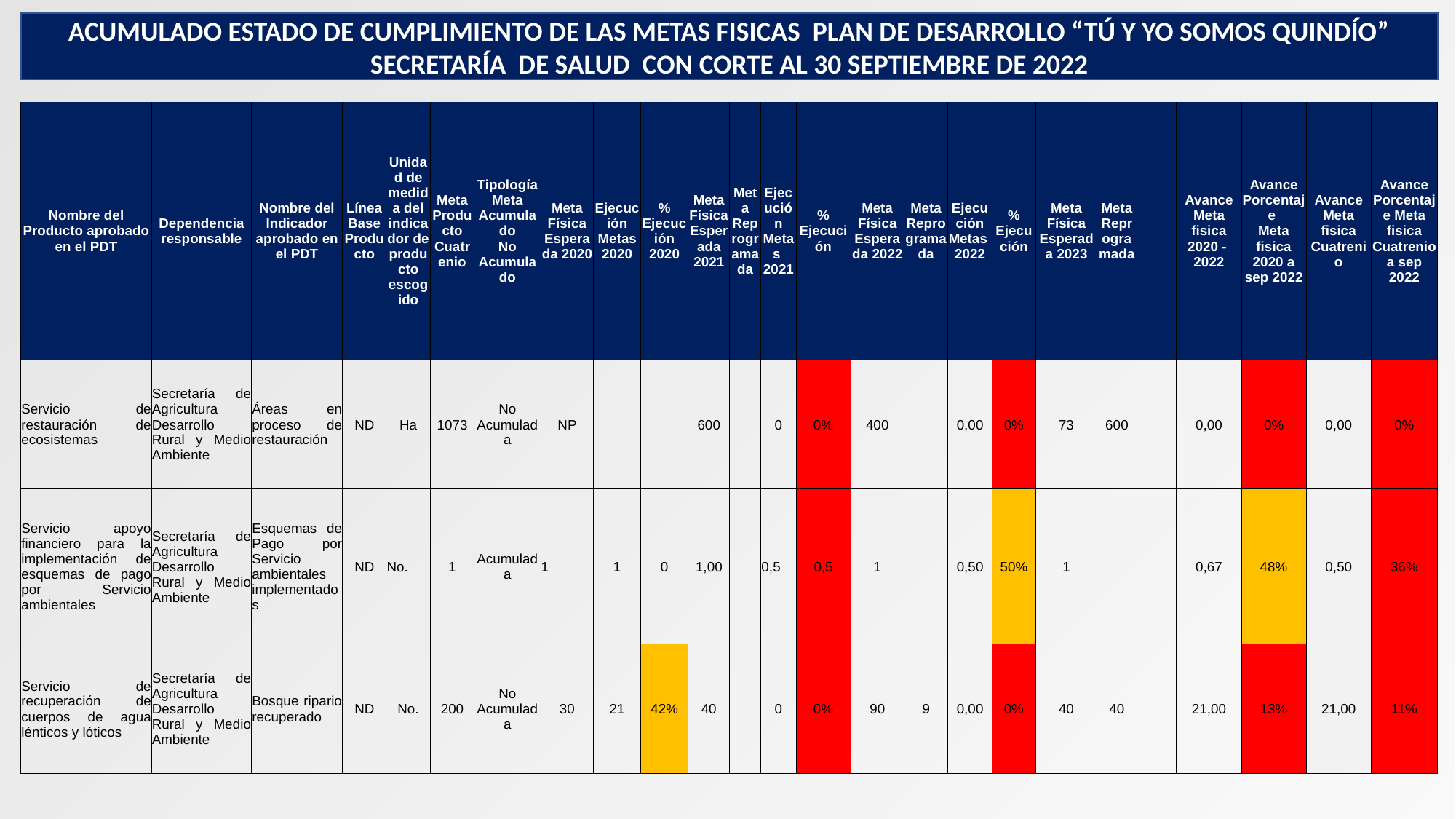

ACUMULADO ESTADO DE CUMPLIMIENTO DE LAS METAS FISICAS  PLAN DE DESARROLLO “TÚ Y YO SOMOS QUINDÍO”
SECRETARÍA  DE SALUD  CON CORTE AL 30 SEPTIEMBRE DE 2022
| Nombre del Producto aprobado en el PDT | Dependencia responsable | Nombre del Indicador aprobado en el PDT | Línea Base Producto | Unidad de medida del indicador de producto escogido | Meta Producto Cuatrenio | Tipología Meta Acumulado No Acumulado | Meta Física Esperada 2020 | Ejecución Metas 2020 | % Ejecución 2020 | Meta Física Esperada 2021 | Meta Reprogramada | Ejecución Metas 2021 | % Ejecución | Meta Física Esperada 2022 | Meta Reprogramada | Ejecución Metas 2022 | % Ejecución | Meta Física Esperada 2023 | Meta Reprogramada |  | Avance Meta fisica 2020 - 2022 | Avance Porcentaje Meta fisica 2020 a sep 2022 | Avance Meta fisica Cuatrenio | Avance Porcentaje Meta fisica Cuatrenio a sep 2022 |
| --- | --- | --- | --- | --- | --- | --- | --- | --- | --- | --- | --- | --- | --- | --- | --- | --- | --- | --- | --- | --- | --- | --- | --- | --- |
| Servicio de restauración de ecosistemas | Secretaría de Agricultura Desarrollo Rural y Medio Ambiente | Áreas en proceso de restauración | ND | Ha | 1073 | No Acumulada | NP |  |  | 600 |  | 0 | 0% | 400 |  | 0,00 | 0% | 73 | 600 |  | 0,00 | 0% | 0,00 | 0% |
| Servicio apoyo financiero para la implementación de esquemas de pago por Servicio ambientales | Secretaría de Agricultura Desarrollo Rural y Medio Ambiente | Esquemas de Pago por Servicio ambientales implementados | ND | No. | 1 | Acumulada | 1 | 1 | 0 | 1,00 |  | 0,5 | 0,5 | 1 |  | 0,50 | 50% | 1 |  |  | 0,67 | 48% | 0,50 | 36% |
| Servicio de recuperación de cuerpos de agua lénticos y lóticos | Secretaría de Agricultura Desarrollo Rural y Medio Ambiente | Bosque ripario recuperado | ND | No. | 200 | No Acumulada | 30 | 21 | 42% | 40 |  | 0 | 0% | 90 | 9 | 0,00 | 0% | 40 | 40 |  | 21,00 | 13% | 21,00 | 11% |